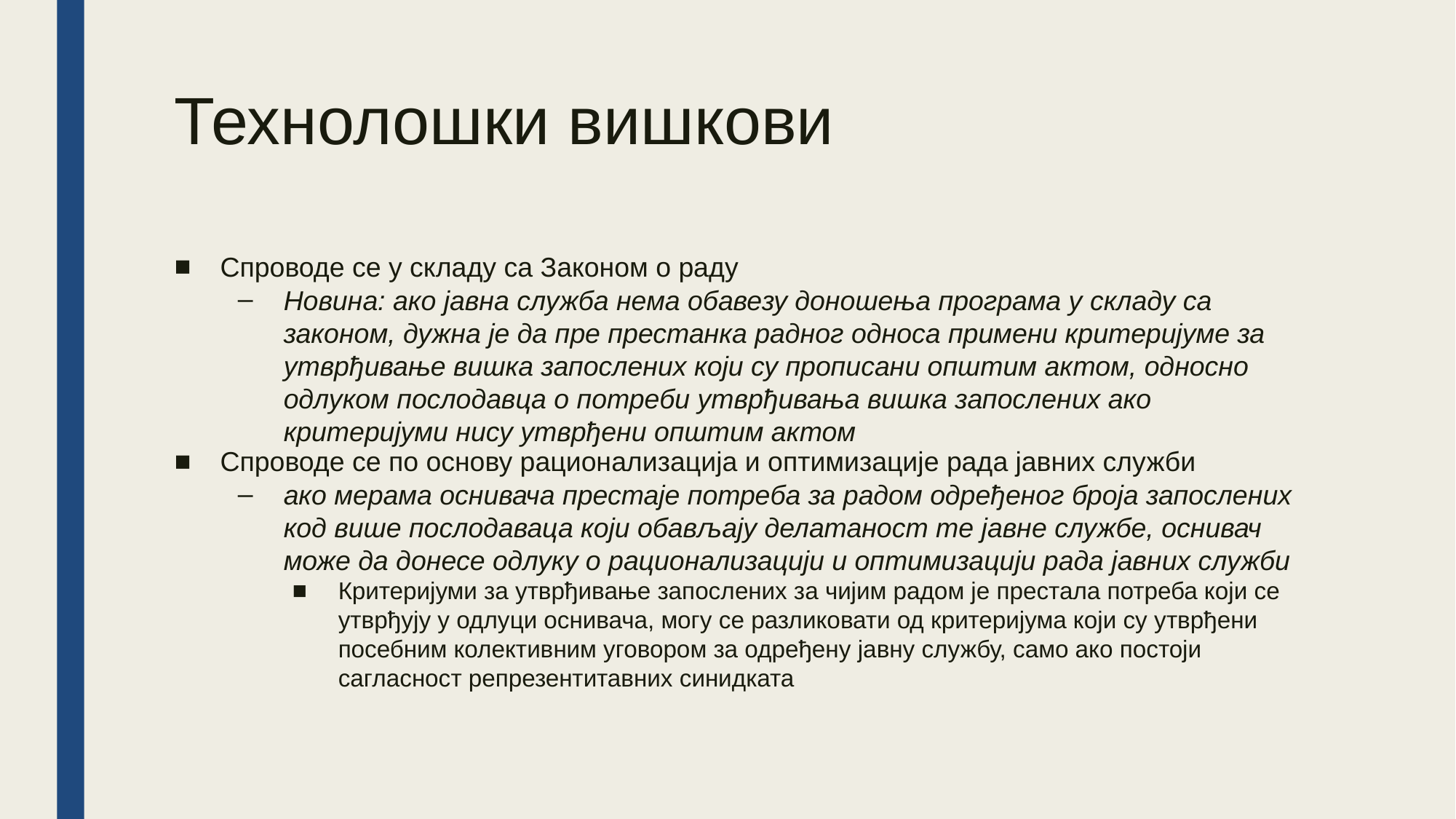

Технолошки вишкови
Спроводе се у складу са Законом о раду
Новина: ако јавна служба нема обавезу доношења програма у складу са законом, дужна је да пре престанка радног односа примени критеријуме за утврђивање вишка запослених који су прописани општим актом, односно одлуком послодавца о потреби утврђивања вишка запослених ако критеријуми нису утврђени општим актом
Спроводе се по основу рационализација и оптимизације рада јавних служби
ако мерама оснивача престаје потреба за радом одређеног броја запослених код више послодаваца који обављају делатаност те јавне службе, оснивач  може да донесе одлуку о рационализацији и оптимизацији рада јавних служби
Критеријуми за утврђивање запослених за чијим радом је престала потреба који се утврђују у одлуци оснивача, могу се разликовати од критеријума који су утврђени посебним колективним уговором за одређену јавну службу, само ако постоји сагласност репрезентитавних синидката